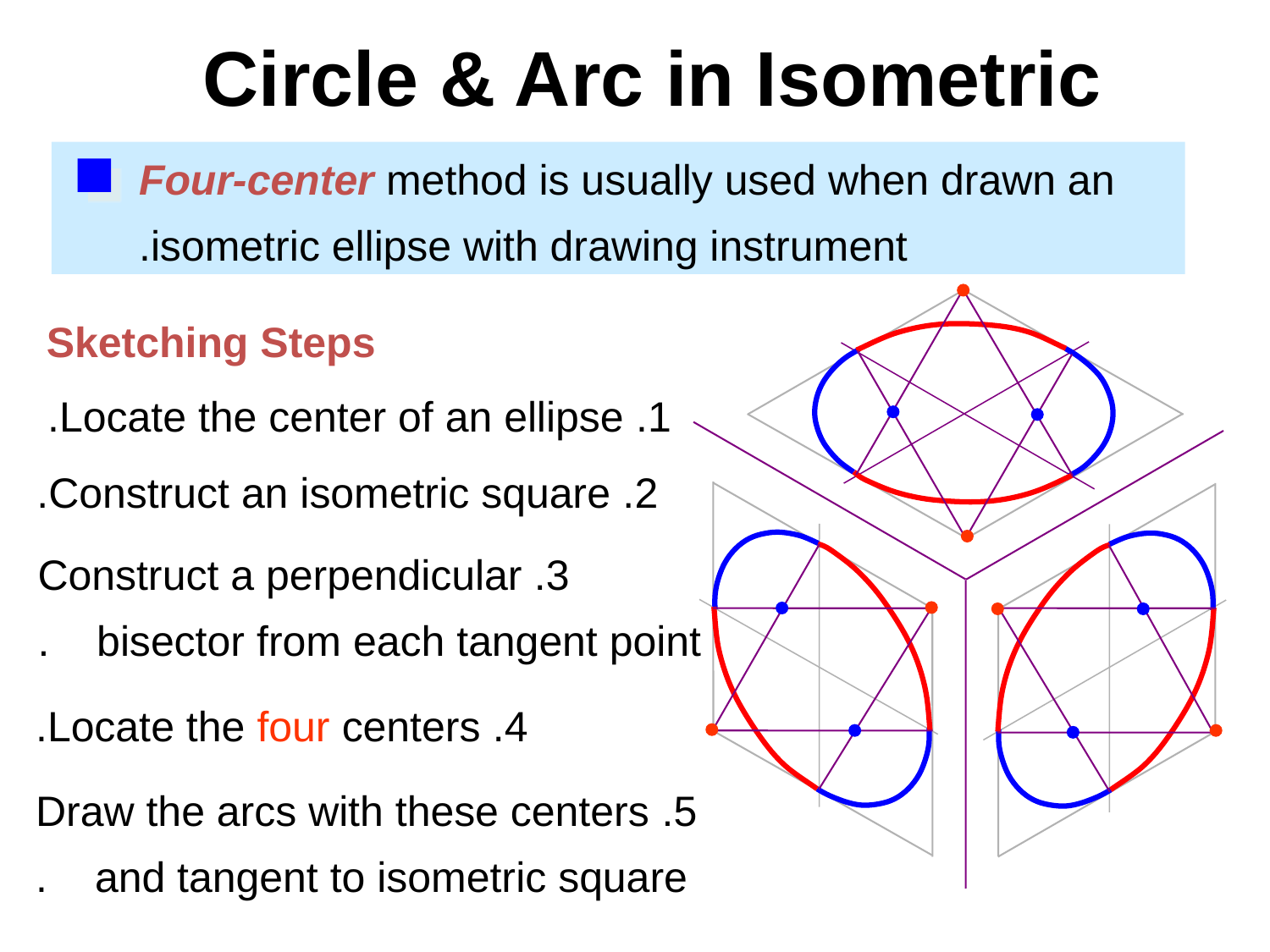

Circle & Arc in Isometric
Four-center method is usually used when drawn an isometric ellipse with drawing instrument.

Sketching Steps

1. Locate the center of an ellipse.

2. Construct an isometric square.

3. Construct a perpendicular
    bisector from each tangent point.

4. Locate the four centers.

5. Draw the arcs with these centers
    and tangent to isometric square.